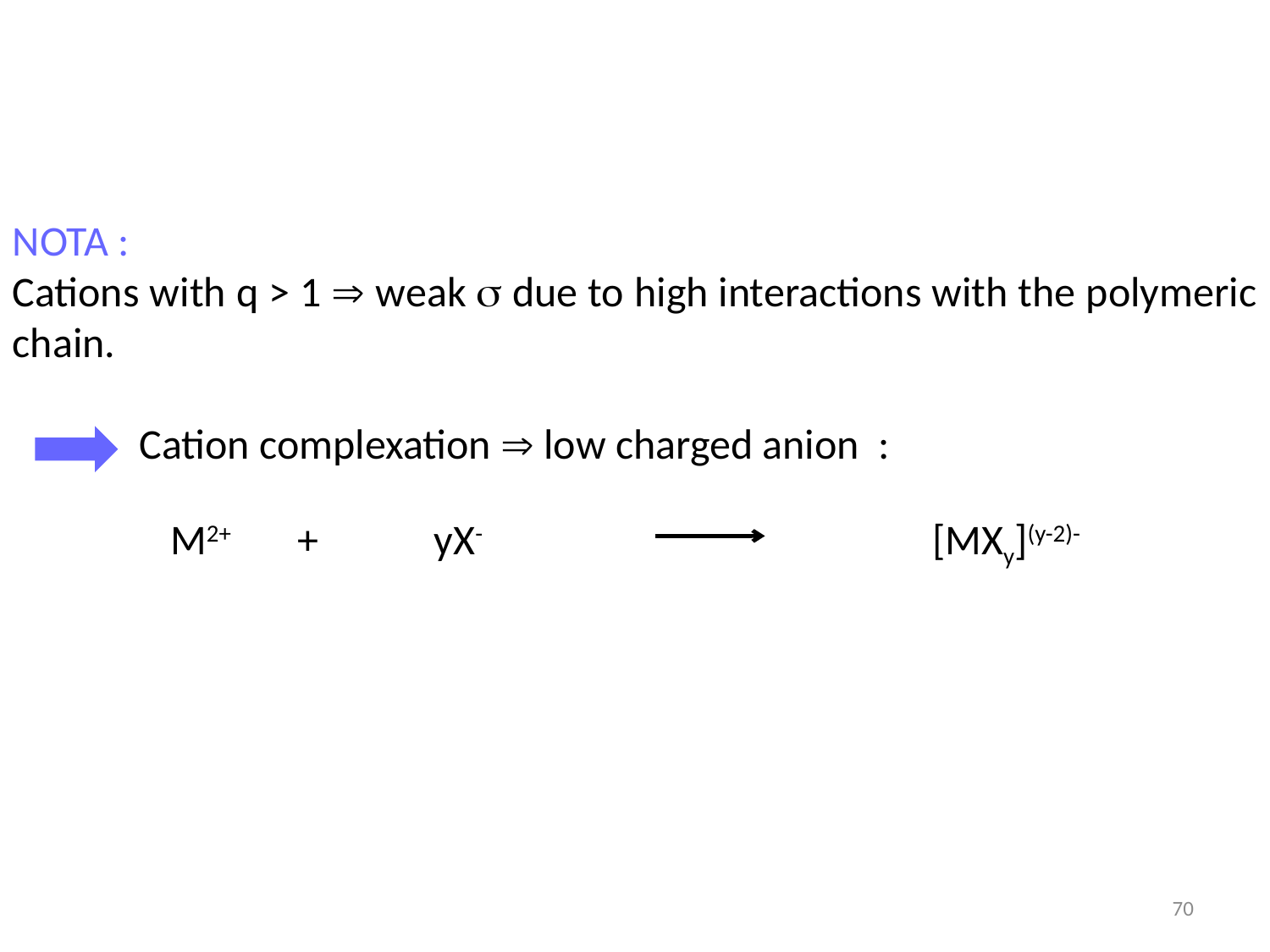

NOTA :
Cations with q > 1 ⇒ weak σ due to high interactions with the polymeric chain.

	Cation complexation ⇒ low charged anion  :

M2+ 	+	 yX- 				[MXy](y-2)-
70